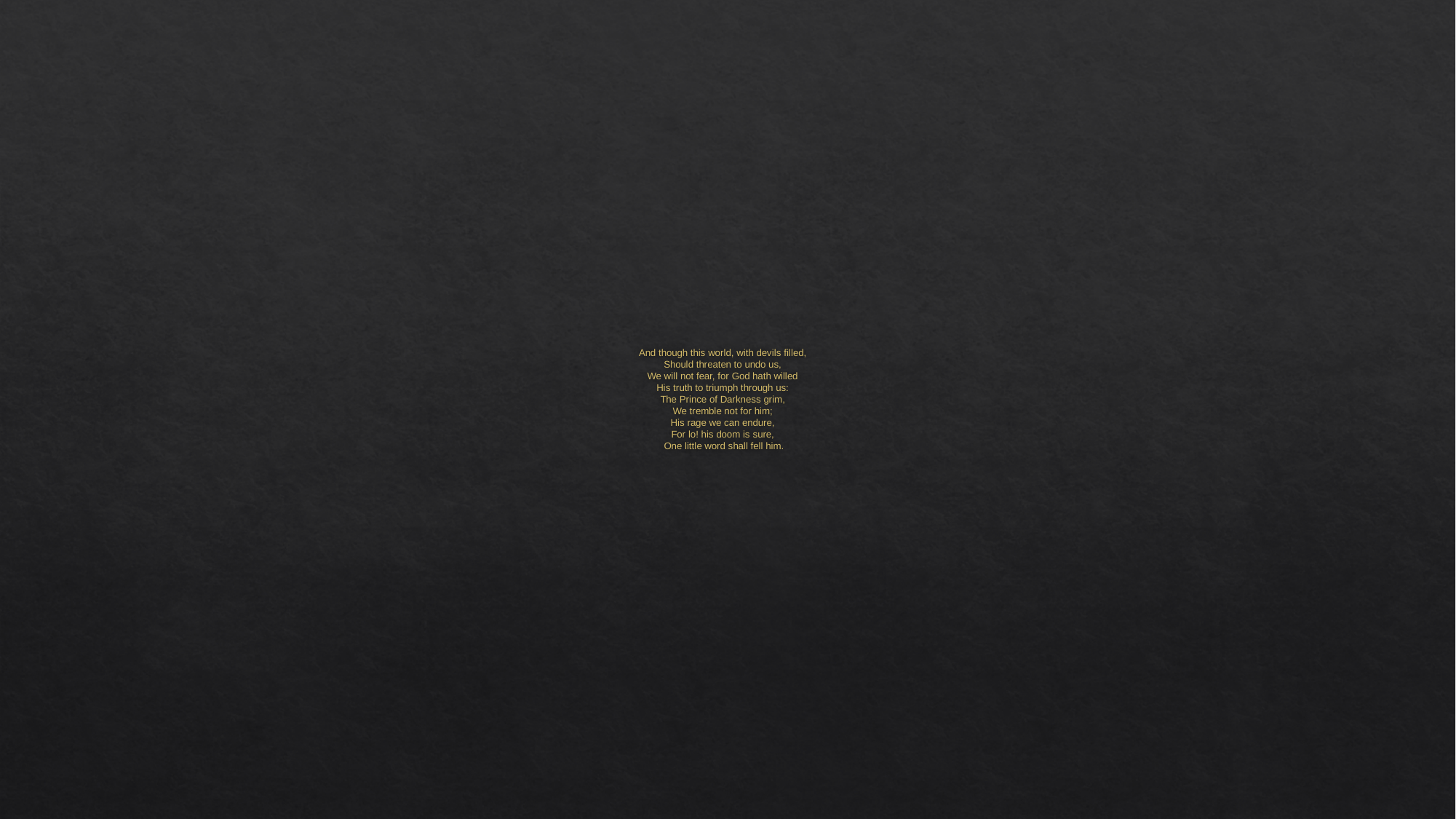

# And though this world, with devils filled, Should threaten to undo us, We will not fear, for God hath willed His truth to triumph through us: The Prince of Darkness grim, We tremble not for him; His rage we can endure, For lo! his doom is sure, One little word shall fell him.